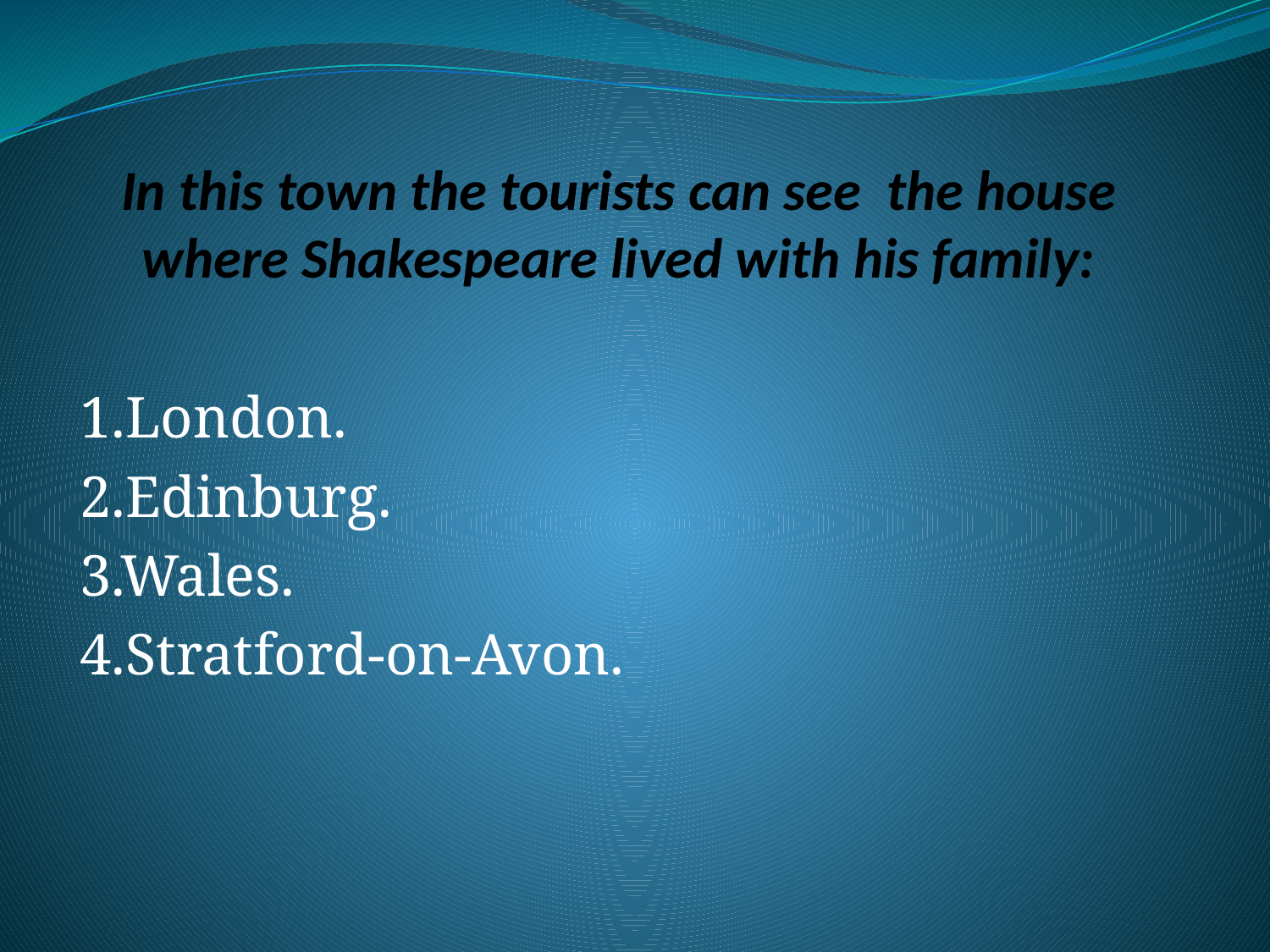

# In this town the tourists can see  the house where Shakespeare lived with his family:
1.London.
2.Edinburg.
3.Wales.
4.Stratford-on-Avon.